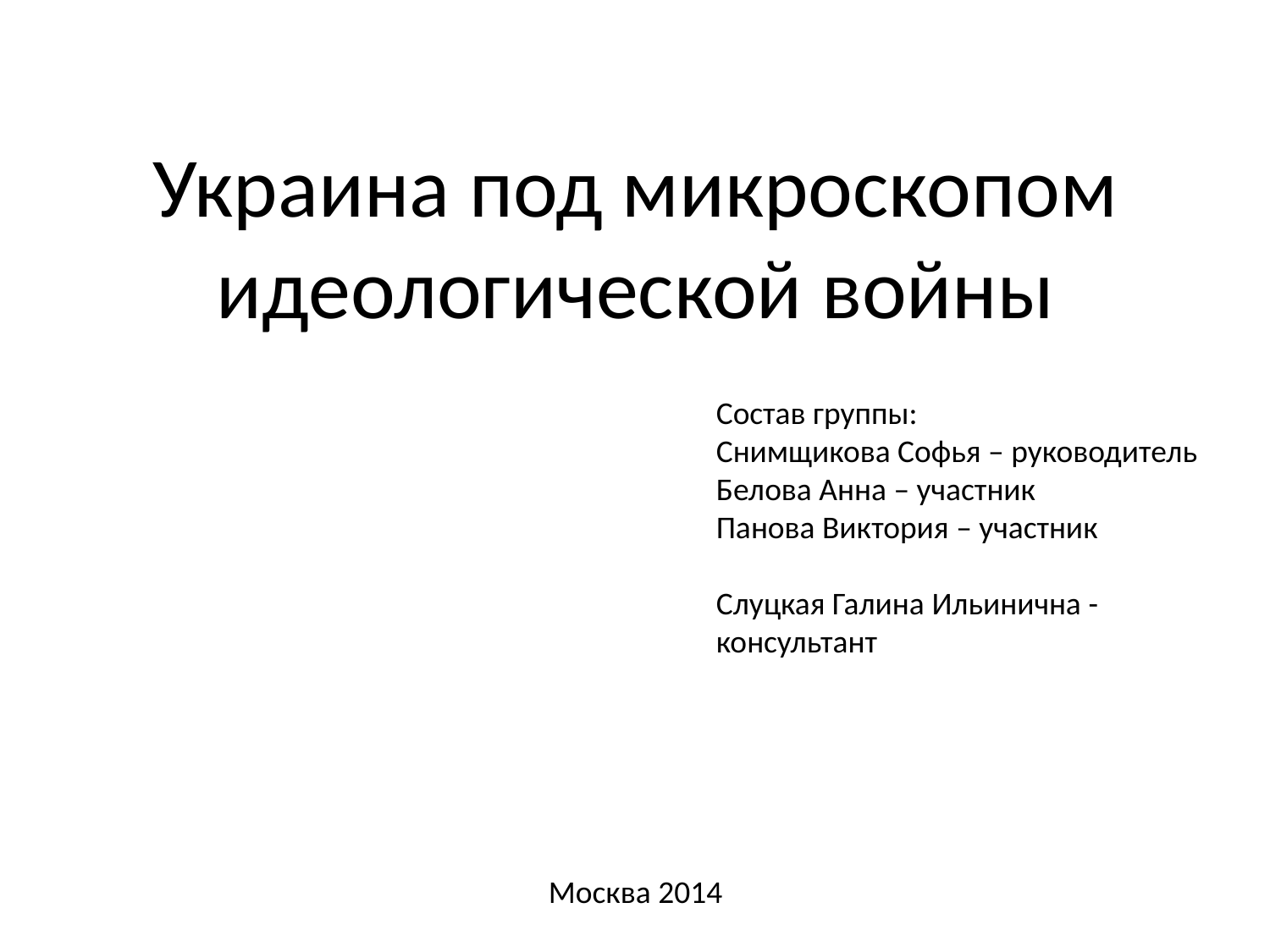

Украина под микроскопом идеологической войны
Состав группы:
Снимщикова Софья – руководитель
Белова Анна – участник
Панова Виктория – участник

Слуцкая Галина Ильинична - консультант
Москва 2014